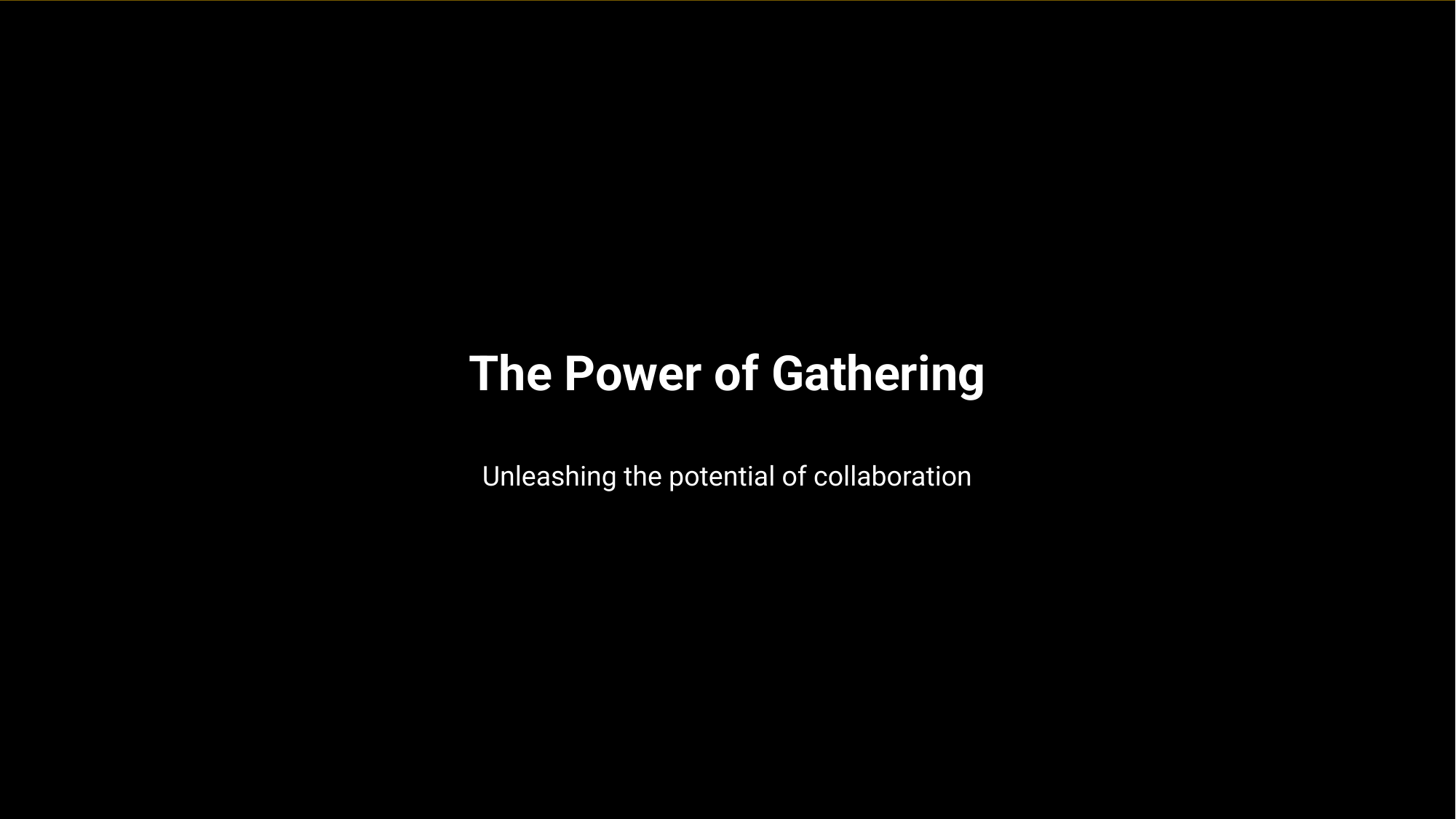

The Power of Gathering
Unleashing the potential of collaboration